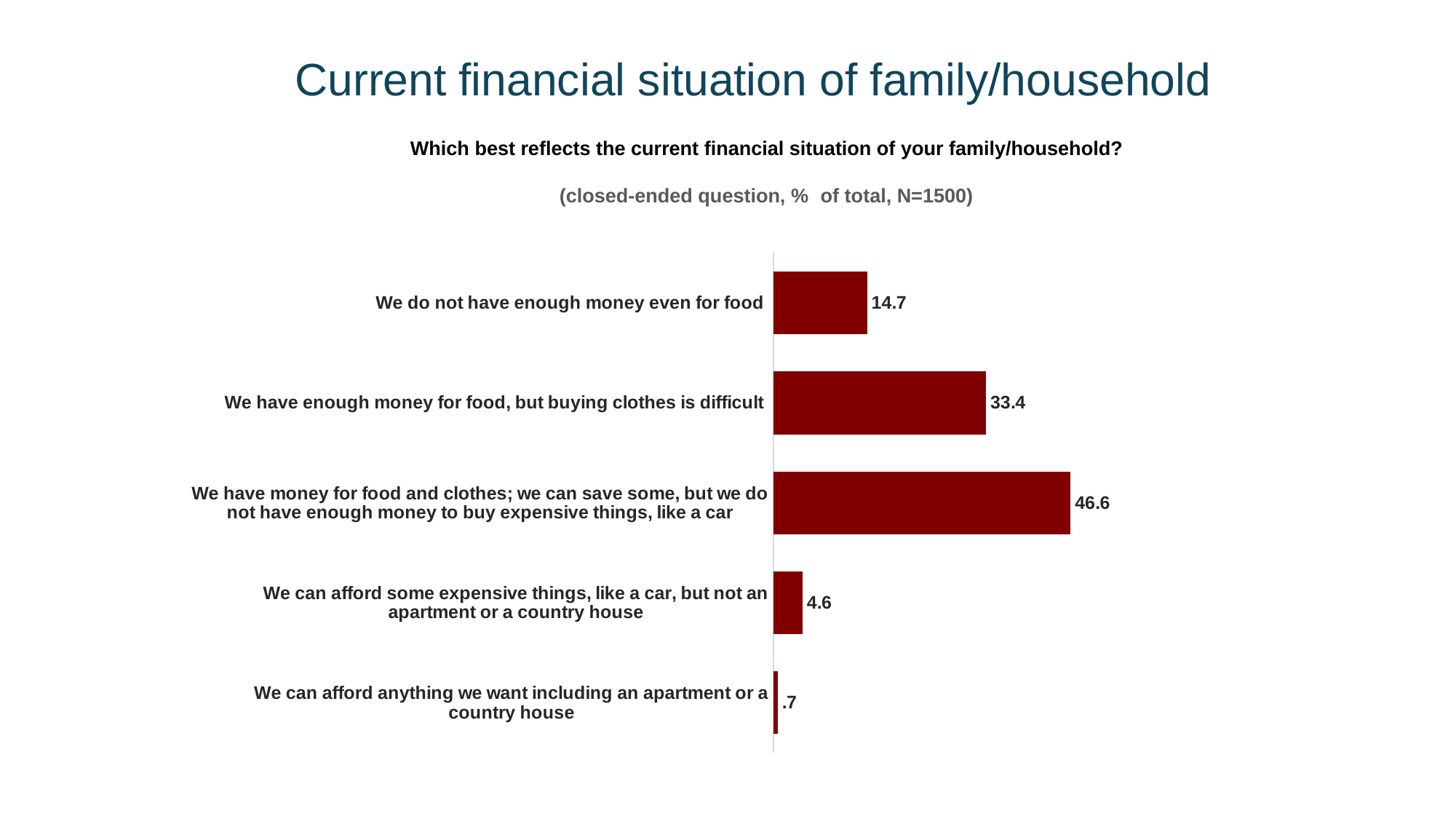

Current financial situation of family/household
Which best reflects the current financial situation of your family/household?

(closed-ended question, %  of total, N=1500)

### Chart

| Category |  |
|---|---|
| We do not have enough money even for food  | 14.709193366800713 |
|  We have enough money for food, but buying clothes is difficult  | 33.35474430254547 |
| We have money for food and clothes; we can save some, but we do not have enough money to buy expensive things, like a car | 46.62796582301244 |
| We can afford some expensive things, like a car, but not an apartment or a country house | 4.601778951451881 |
| We can afford anything we want including an apartment or a country house | 0.7063175561894772 |